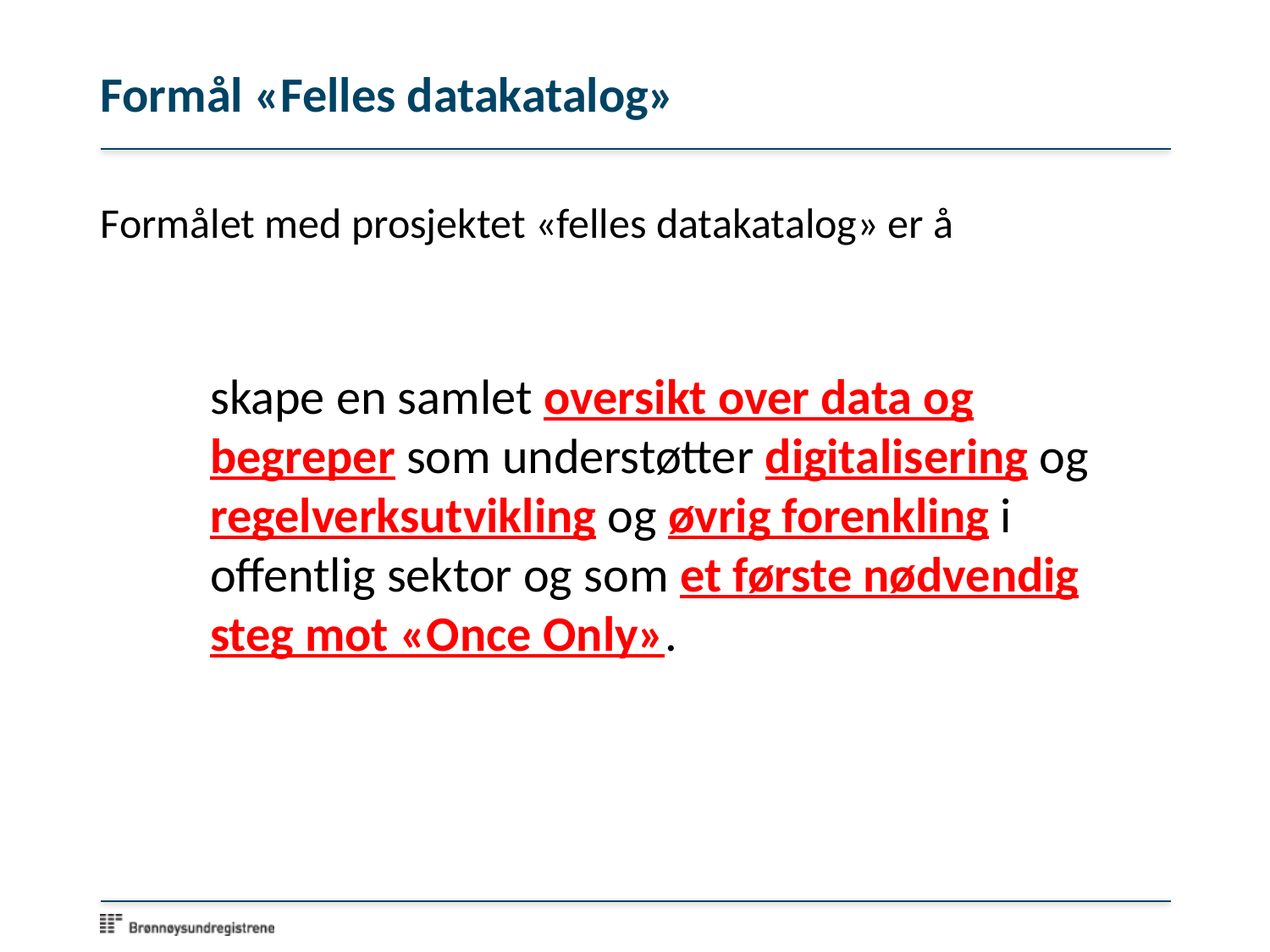

# Formål «Felles datakatalog»
Formålet med prosjektet «felles datakatalog» er å

skape en samlet oversikt over data og begreper som understøtter digitalisering og regelverksutvikling og øvrig forenkling i offentlig sektor og som et første nødvendig steg mot «Once Only».